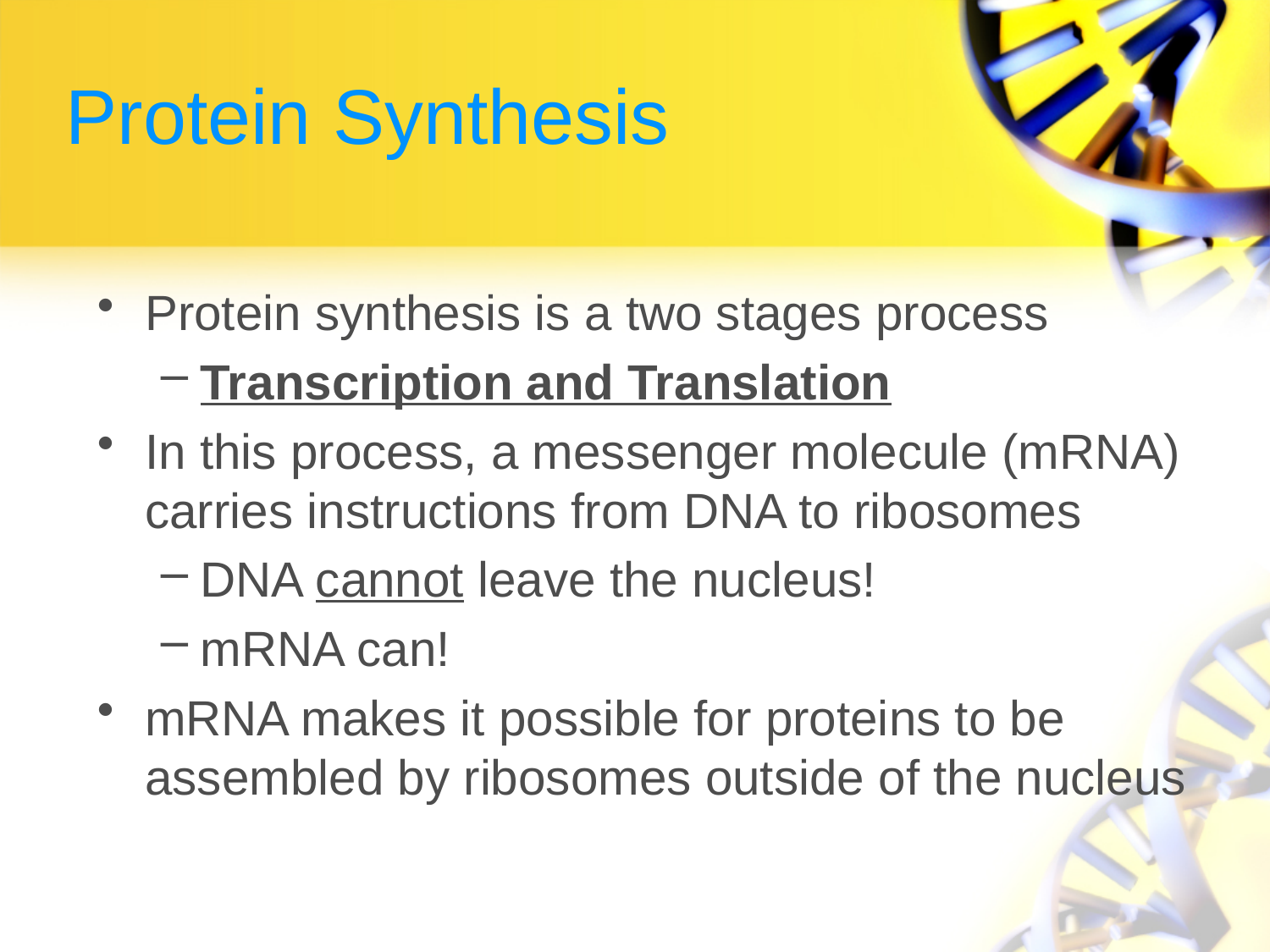

# Protein Synthesis
Protein synthesis is a two stages process
Transcription and Translation
In this process, a messenger molecule (mRNA) carries instructions from DNA to ribosomes
DNA cannot leave the nucleus!
mRNA can!
mRNA makes it possible for proteins to be assembled by ribosomes outside of the nucleus